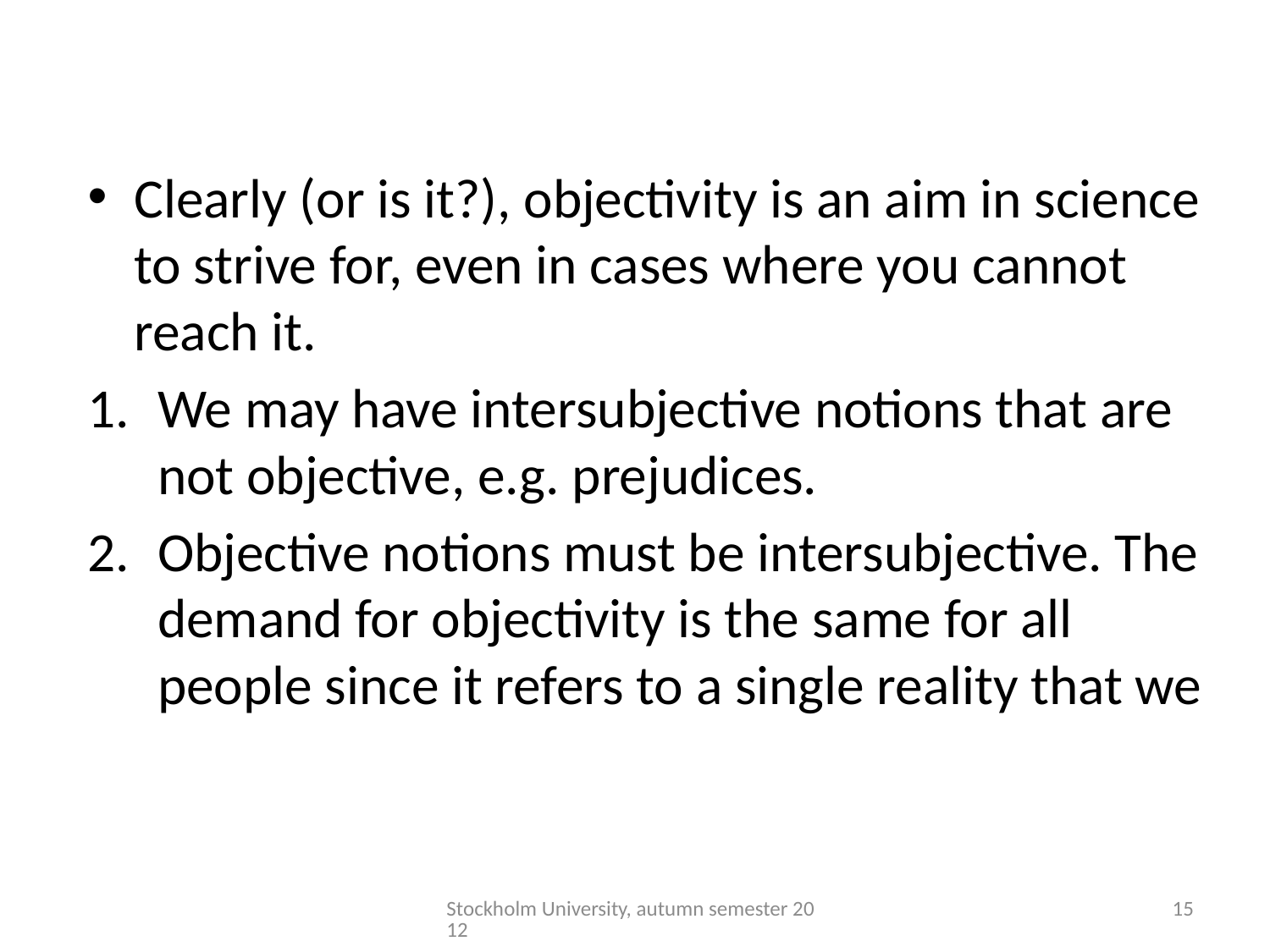

#
Clearly (or is it?), objectivity is an aim in science to strive for, even in cases where you cannot reach it.
We may have intersubjective notions that are not objective, e.g. prejudices.
Objective notions must be intersubjective. The demand for objectivity is the same for all people since it refers to a single reality that we
Stockholm University, autumn semester 2012
15